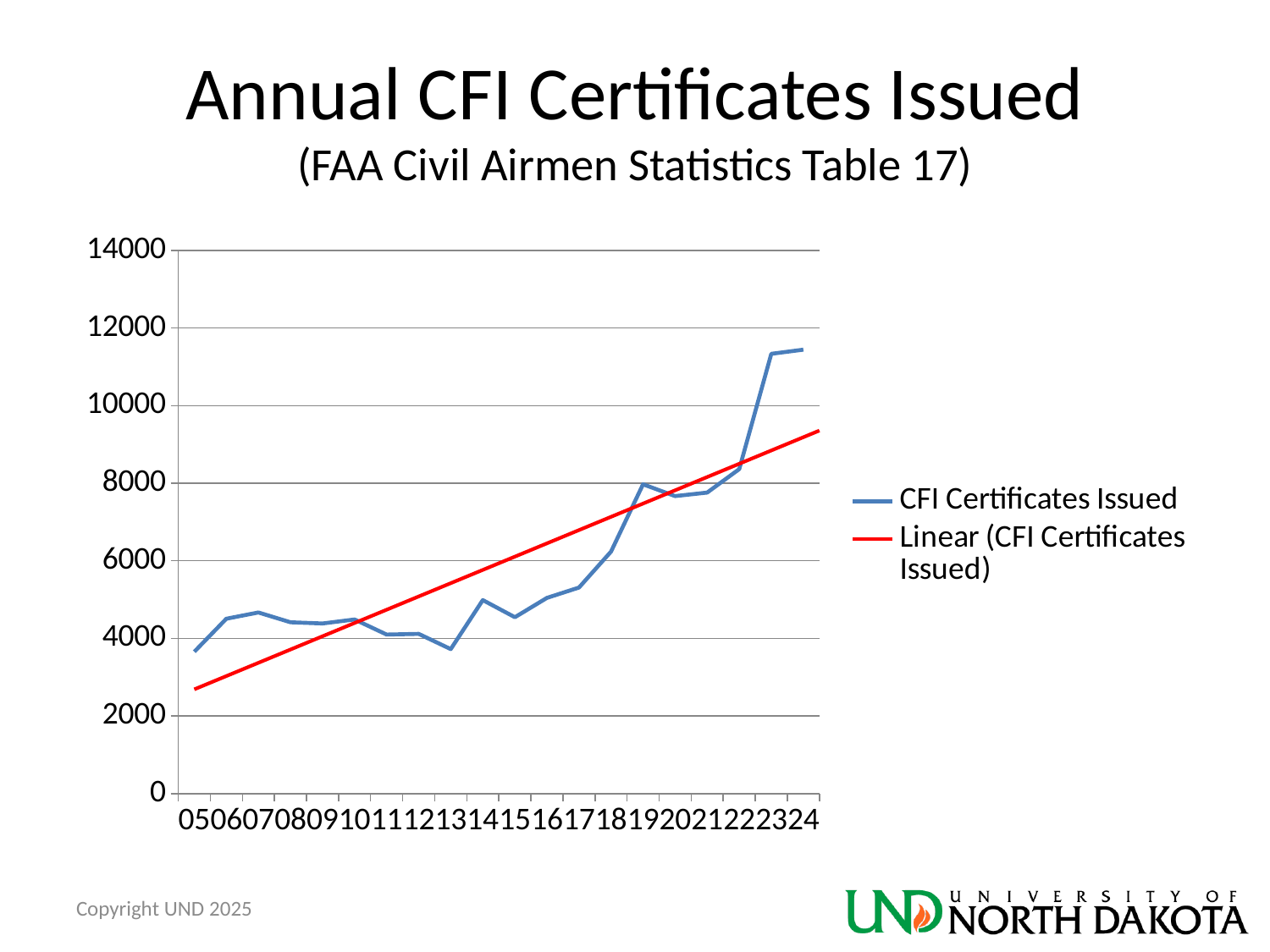

# Annual CFI Certificates Issued (FAA Civil Airmen Statistics Table 17)

### Chart

| Category | CFI Certificates Issued |
|---|---|
| 05 | 3654.0 |
| 06 | 4506.0 |
| 07 | 4667.0 |
| 08 | 4415.0 |
| 09 | 4384.0 |
| 10 | 4486.0 |
| 11 | 4097.0 |
| 12 | 4116.0 |
| 13 | 3723.0 |
| 14 | 4987.0 |
| 15 | 4544.0 |
| 16 | 5043.0 |
| 17 | 5310.0 |
| 18 | 6237.0 |
| 19 | 7973.0 |
| 20 | 7668.0 |
| 21 | 7759.0 |
| 22 | 8364.0 |
| 23 | 11337.0 |
| 24 | 11444.0 |
Copyright UND 2025